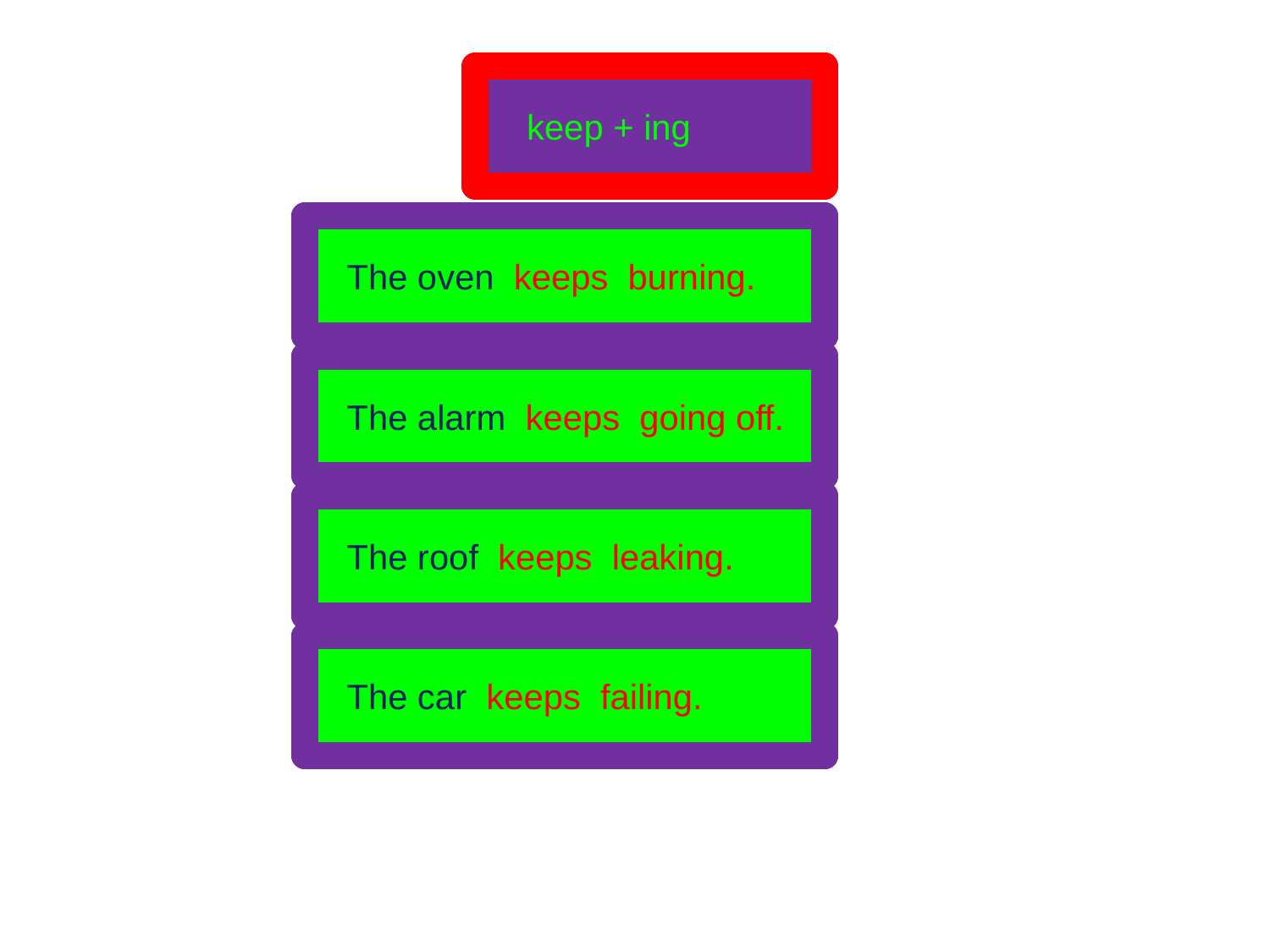

keep + ing
   The oven  (burn)
   The oven  keeps  burning.
   The alarm  (go off)
   The alarm  keeps  going off.
   The roof  (leak)
   The roof  keeps  leaking.
   The car  (fail)
   The car  keeps  failing.